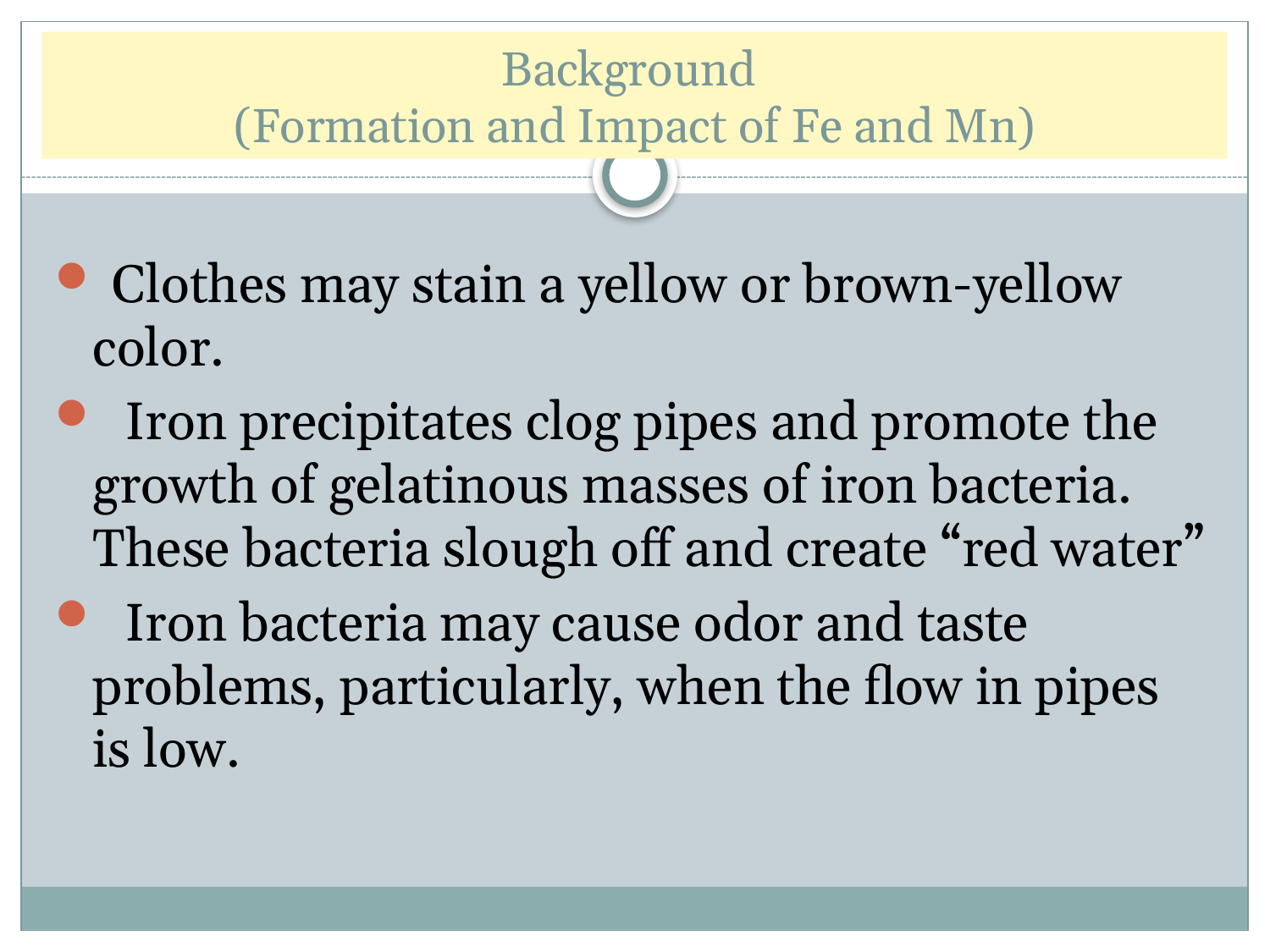

# Background (Formation and Impact of Fe and Mn)
 Clothes may stain a yellow or brown-yellow color.
  Iron precipitates clog pipes and promote the growth of gelatinous masses of iron bacteria. These bacteria slough off and create “red water”
  Iron bacteria may cause odor and taste problems, particularly, when the flow in pipes is low.